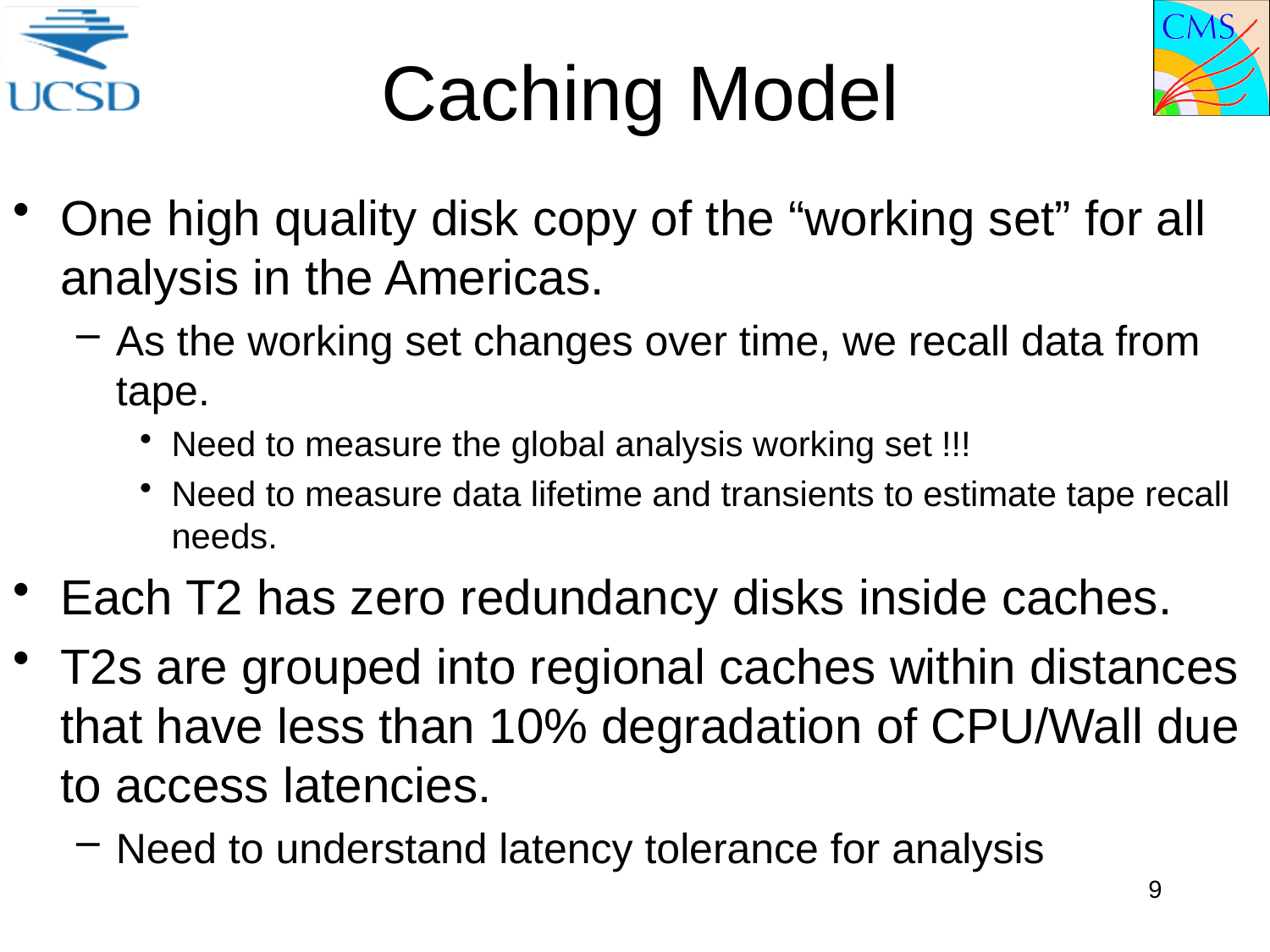

# Caching Model
One high quality disk copy of the “working set” for all analysis in the Americas.
As the working set changes over time, we recall data from tape.
Need to measure the global analysis working set !!!
Need to measure data lifetime and transients to estimate tape recall needs.
Each T2 has zero redundancy disks inside caches.
T2s are grouped into regional caches within distances that have less than 10% degradation of CPU/Wall due to access latencies.
Need to understand latency tolerance for analysis
9